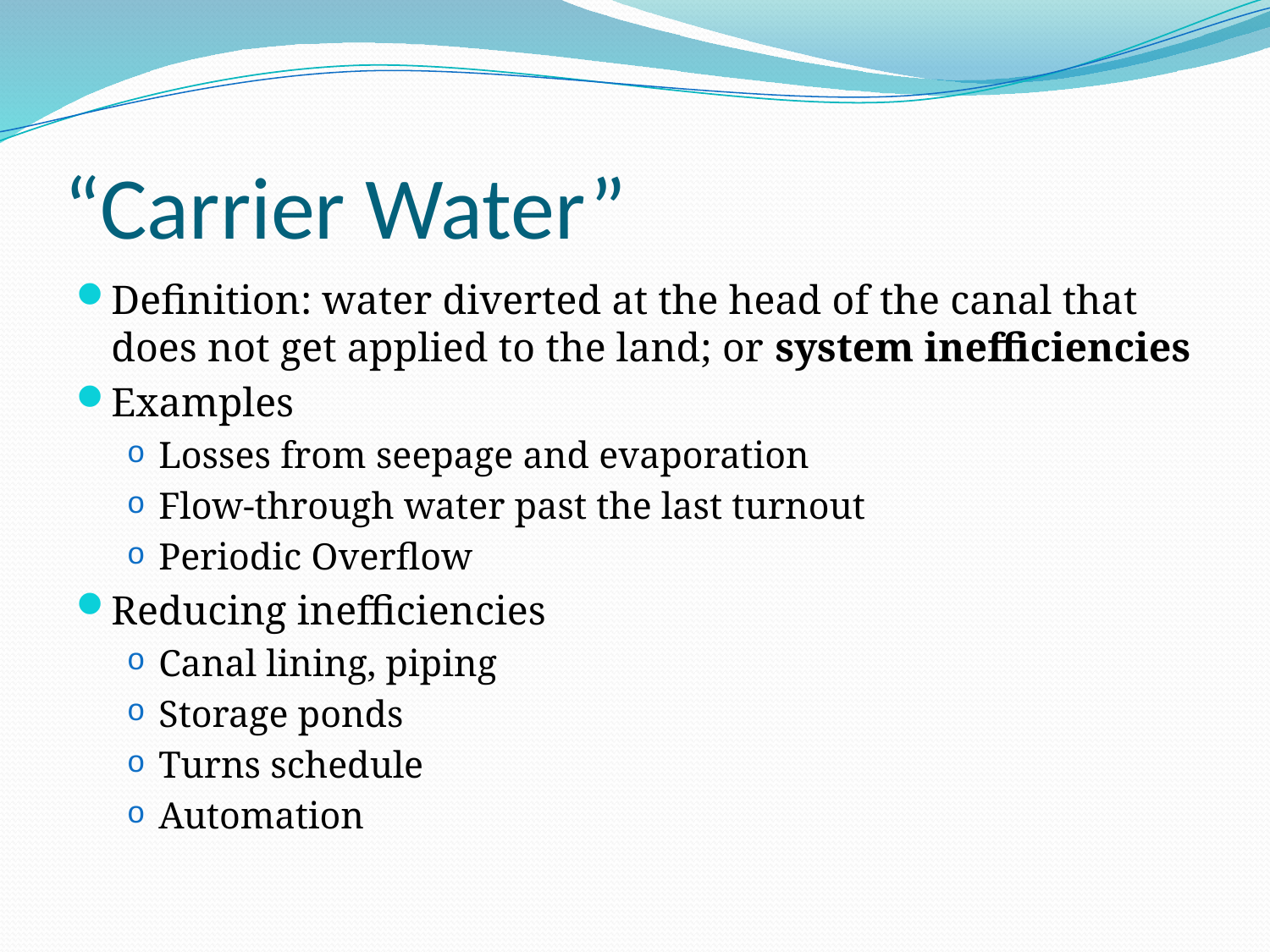

# “Carrier Water”
Definition: water diverted at the head of the canal that does not get applied to the land; or system inefficiencies
Examples
Losses from seepage and evaporation
Flow-through water past the last turnout
Periodic Overflow
Reducing inefficiencies
Canal lining, piping
Storage ponds
Turns schedule
Automation